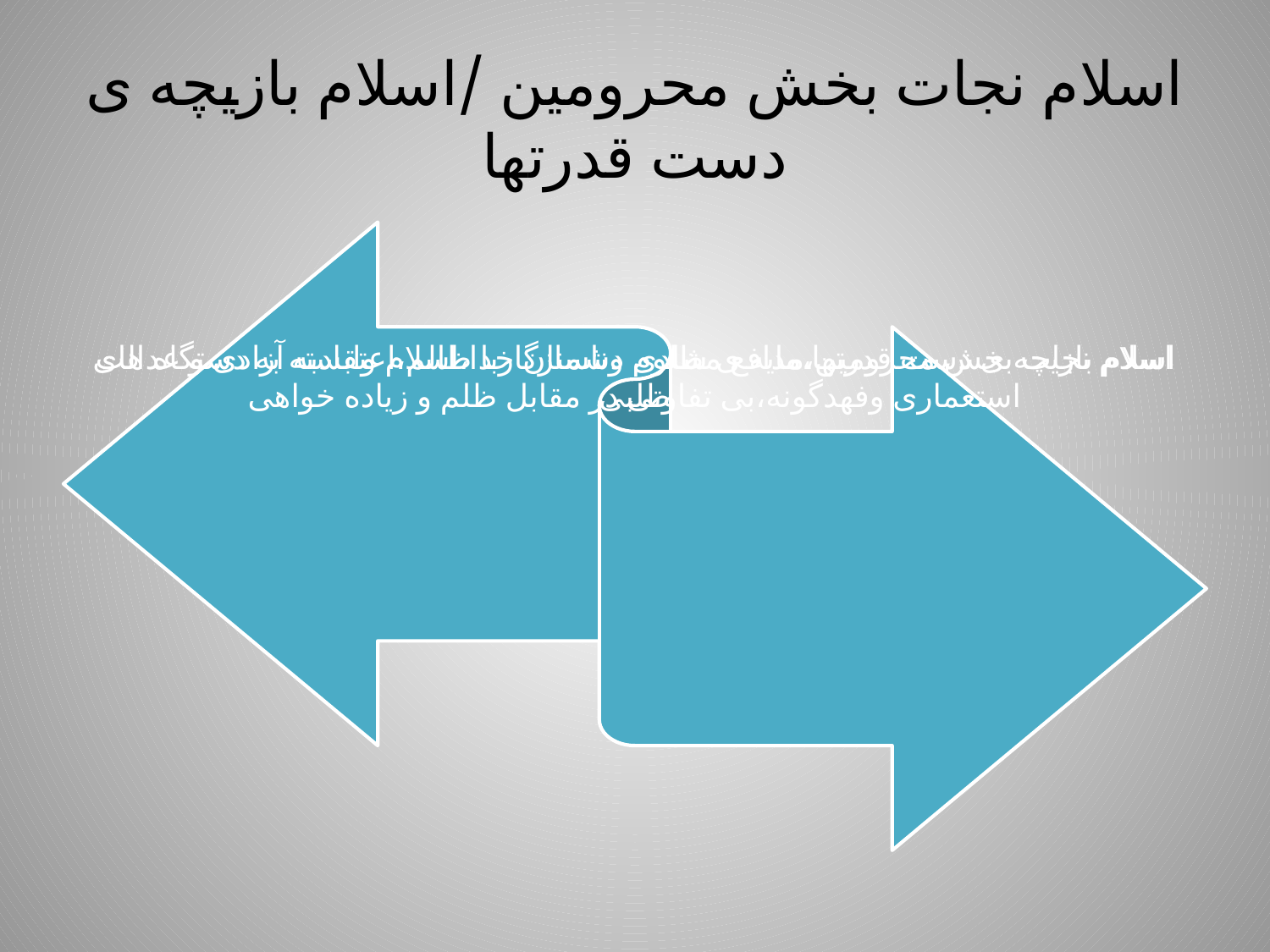

# اسلام نجات بخش محرومین /اسلام بازیچه ی دست قدرتها